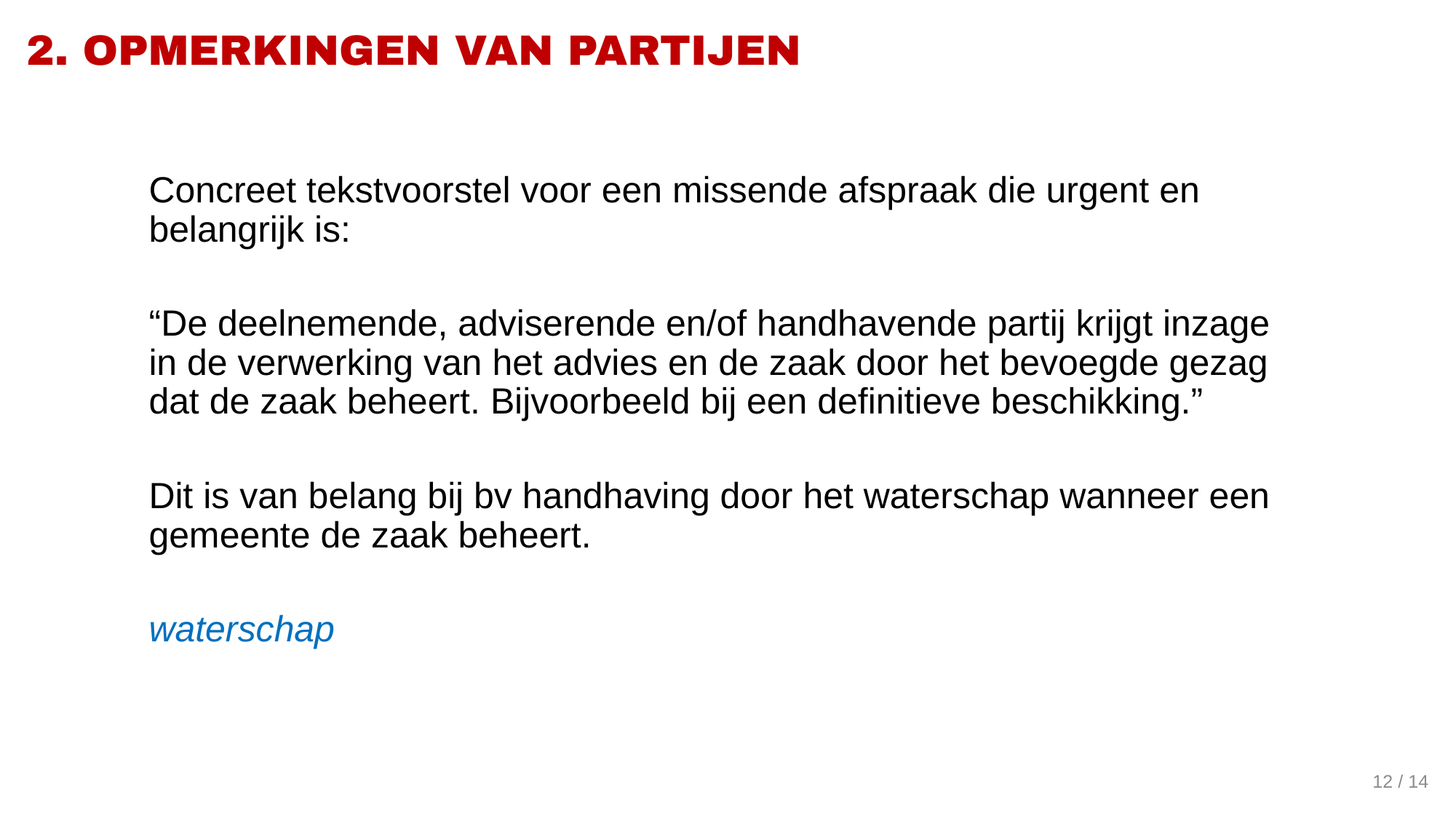

# 2. OPMERKINGEN VAN PARTIJEN
Concreet tekstvoorstel voor een missende afspraak die urgent en belangrijk is:
“De deelnemende, adviserende en/of handhavende partij krijgt inzage in de verwerking van het advies en de zaak door het bevoegde gezag dat de zaak beheert. Bijvoorbeeld bij een definitieve beschikking.”
Dit is van belang bij bv handhaving door het waterschap wanneer een gemeente de zaak beheert.
waterschap
12 / 14